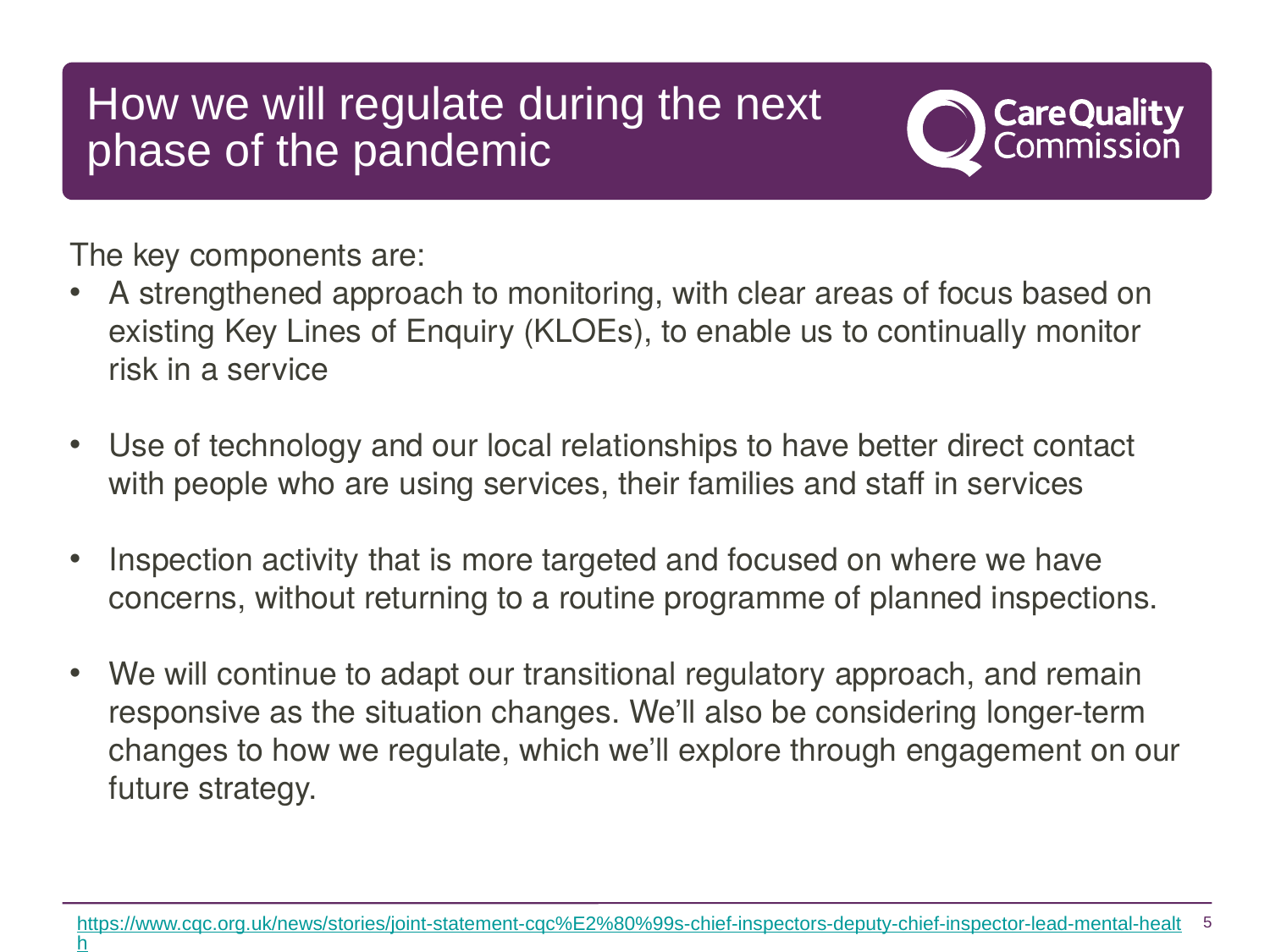

How we will regulate during the next phase of the pandemic
The key components are:
A strengthened approach to monitoring, with clear areas of focus based on existing Key Lines of Enquiry (KLOEs), to enable us to continually monitor risk in a service

Use of technology and our local relationships to have better direct contact with people who are using services, their families and staff in services

Inspection activity that is more targeted and focused on where we have concerns, without returning to a routine programme of planned inspections.

We will continue to adapt our transitional regulatory approach, and remain responsive as the situation changes. We’ll also be considering longer-term changes to how we regulate, which we’ll explore through engagement on our future strategy.
5
https://www.cqc.org.uk/news/stories/joint-statement-cqc%E2%80%99s-chief-inspectors-deputy-chief-inspector-lead-mental-health